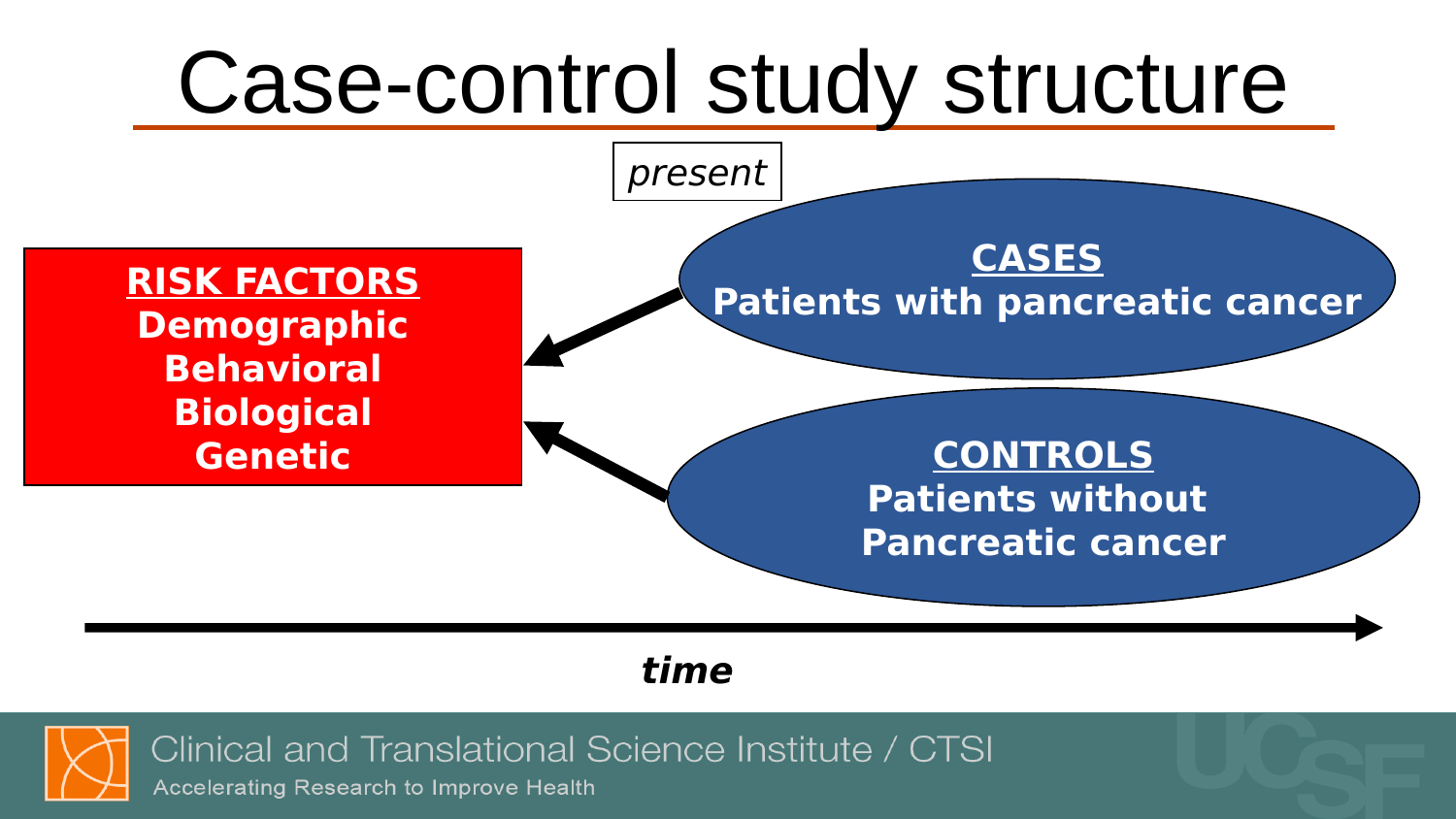

# Case-control study structure
present
CASES
Patients with pancreatic cancer
RISK FACTORS
Demographic
Behavioral
Biological
Genetic

CONTROLS
Patients without
Pancreatic cancer

time